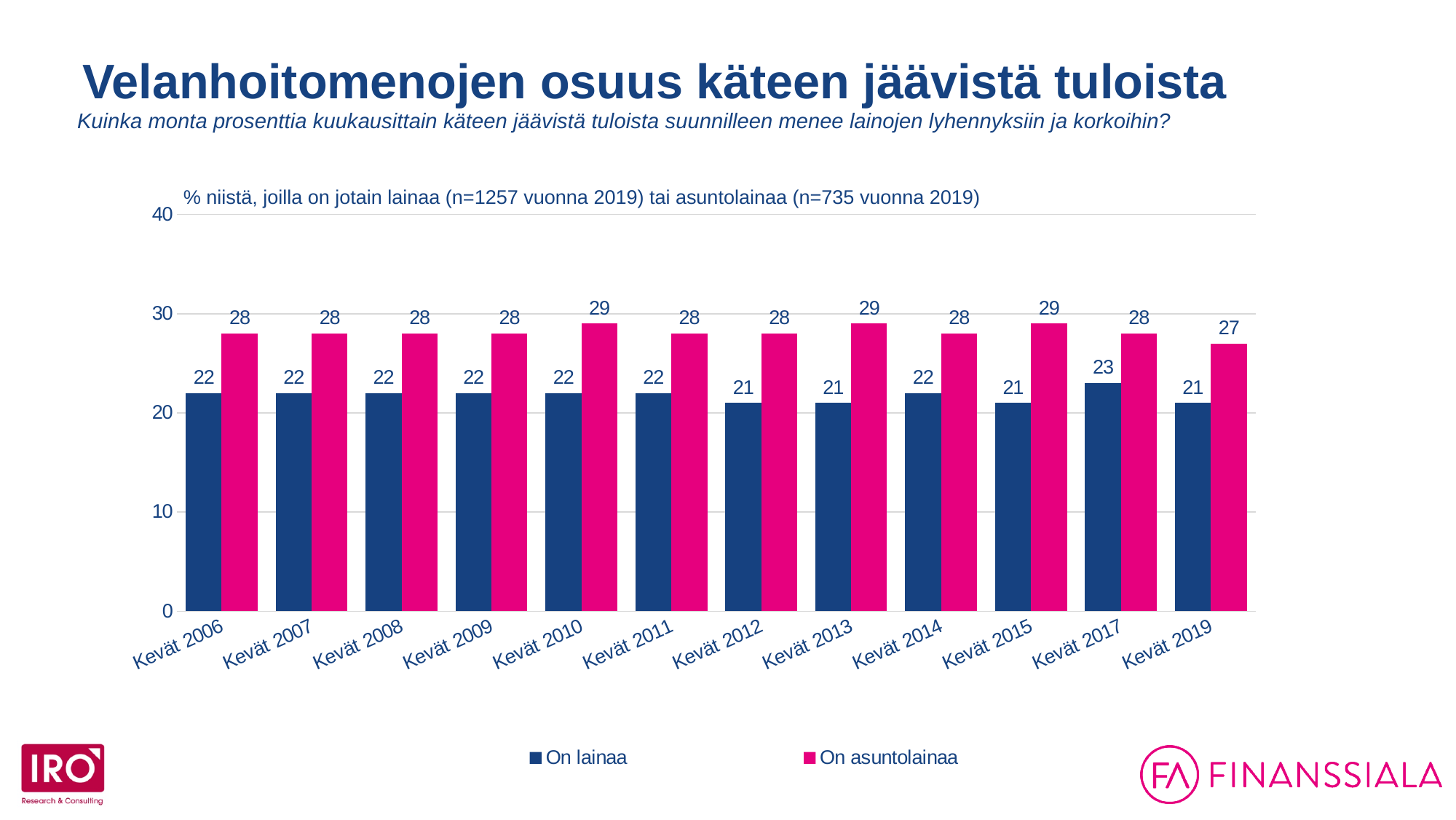

Velanhoitomenojen osuus käteen jäävistä tuloista
Kuinka monta prosenttia kuukausittain käteen jäävistä tuloista suunnilleen menee lainojen lyhennyksiin ja korkoihin?
% niistä, joilla on jotain lainaa (n=1257 vuonna 2019) tai asuntolainaa (n=735 vuonna 2019)

### Chart

| Category | On lainaa | On asuntolainaa |
|---|---|---|
| Kevät 2006 | 22.0 | 28.0 |
| Kevät 2007 | 22.0 | 28.0 |
| Kevät 2008 | 22.0 | 28.0 |
| Kevät 2009 | 22.0 | 28.0 |
| Kevät 2010 | 22.0 | 29.0 |
| Kevät 2011 | 22.0 | 28.0 |
| Kevät 2012 | 21.0 | 28.0 |
| Kevät 2013 | 21.0 | 29.0 |
| Kevät 2014 | 22.0 | 28.0 |
| Kevät 2015 | 21.0 | 29.0 |
| Kevät 2017 | 23.0 | 28.0 |
| Kevät 2019 | 21.0 | 27.0 |